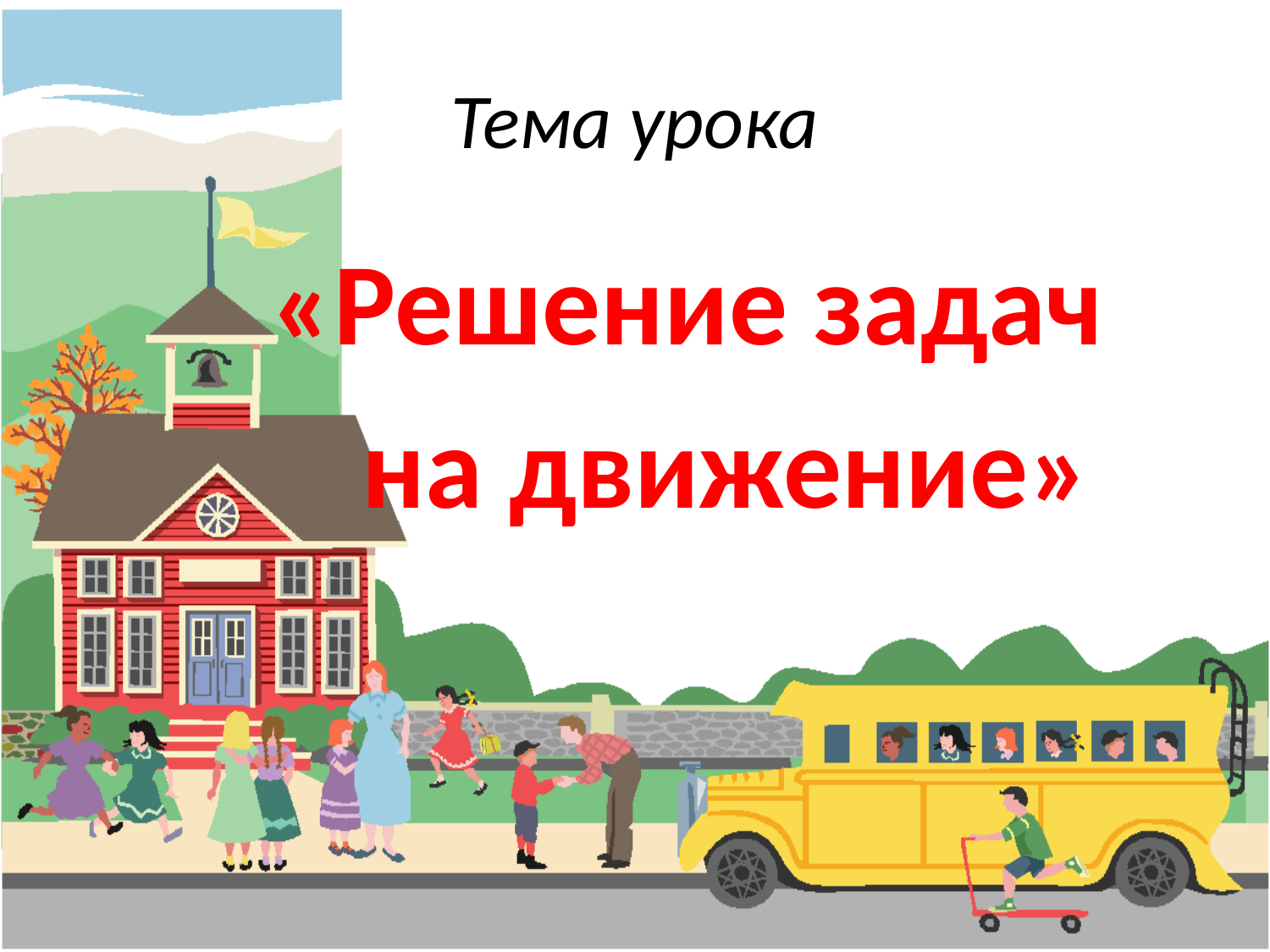

# Тема урока
     «Решение задач
       на движение»